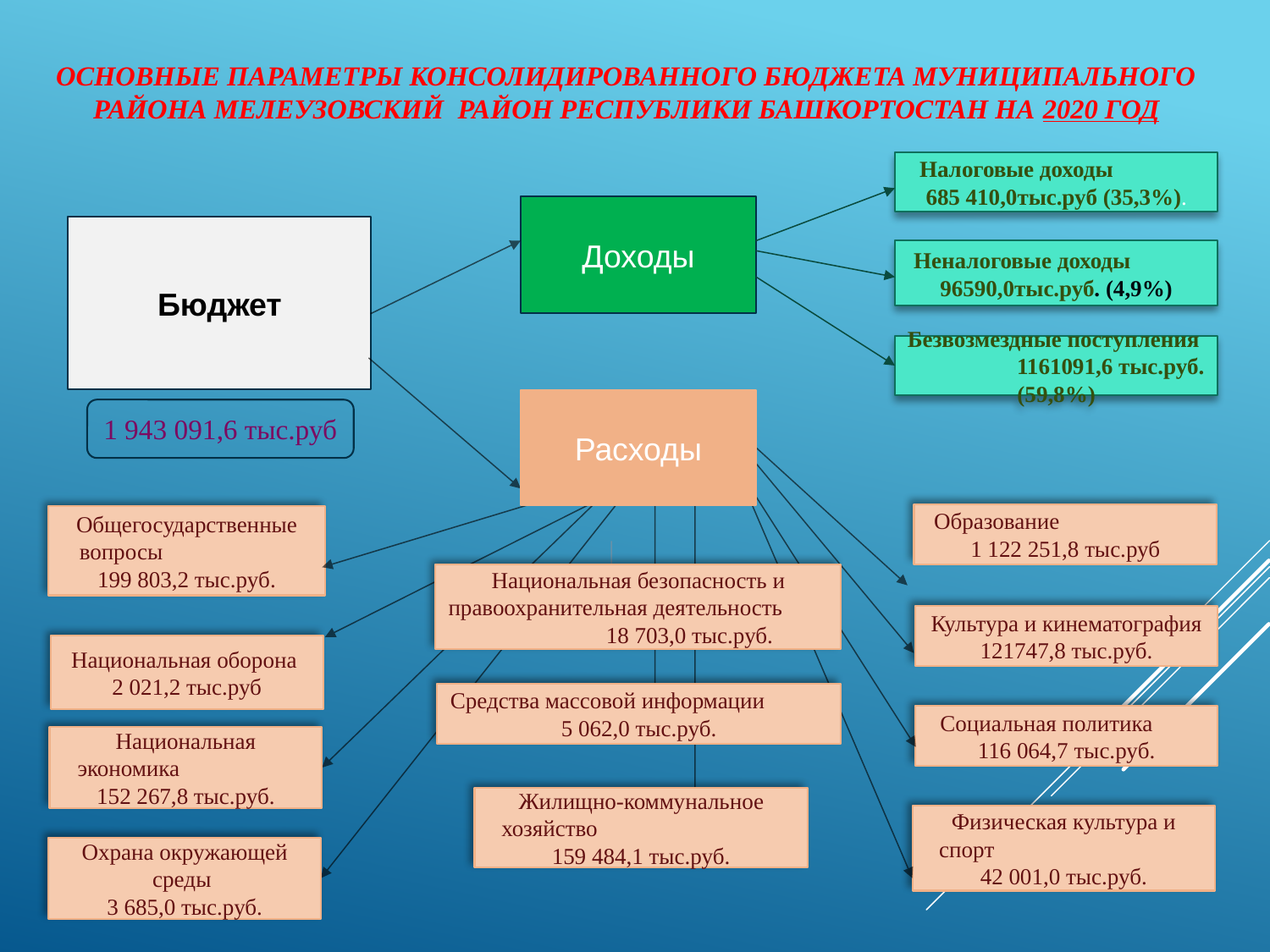

# Основные параметры консолидированного бюджета муниципального района Мелеузовский  район Республики Башкортостан на 2020 год
Налоговые доходы               685 410,0тыс.руб (35,3%).
Доходы
Бюджет
Неналоговые доходы             96590,0тыс.руб. (4,9%)
Безвозмездные поступления                     1161091,6 тыс.руб. (59,8%)
Расходы
1 943 091,6 тыс.руб
Образование                         1 122 251,8 тыс.руб
Общегосударственные вопросы                        199 803,2 тыс.руб.
Национальная безопасность и правоохранительная деятельность                           18 703,0 тыс.руб.
Культура и кинематография 121747,8 тыс.руб.
Национальная оборона  2 021,2 тыс.руб
Средства массовой информации            5 062,0 тыс.руб.
Социальная политика        116 064,7 тыс.руб.
Национальная экономика                     152 267,8 тыс.руб.
Жилищно-коммунальное хозяйство                                 159 484,1 тыс.руб.
Физическая культура и спорт                                   42 001,0 тыс.руб.
Охрана окружающей среды
3 685,0 тыс.руб.